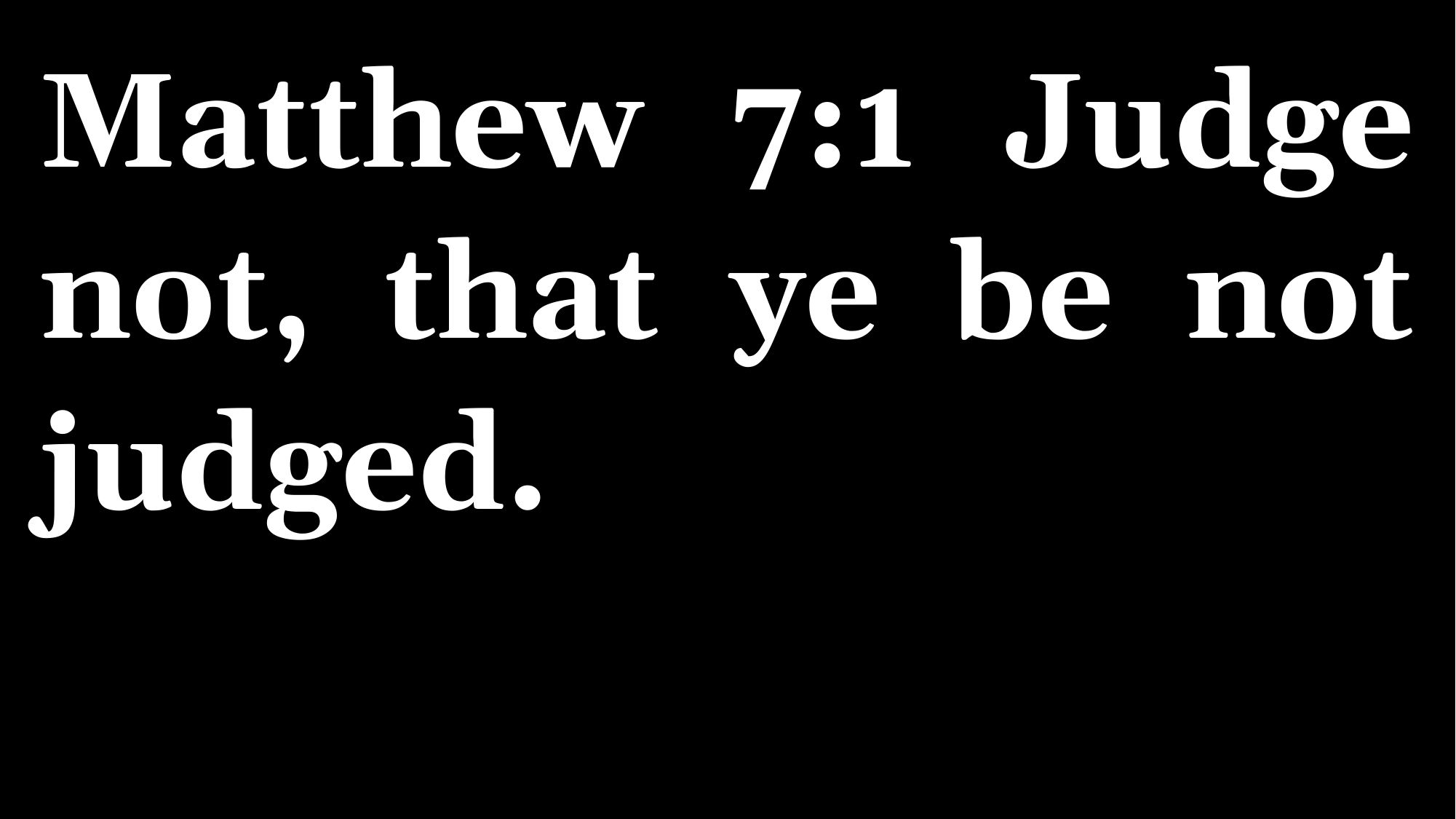

Matthew 7:1 Judge not, that ye be not judged.